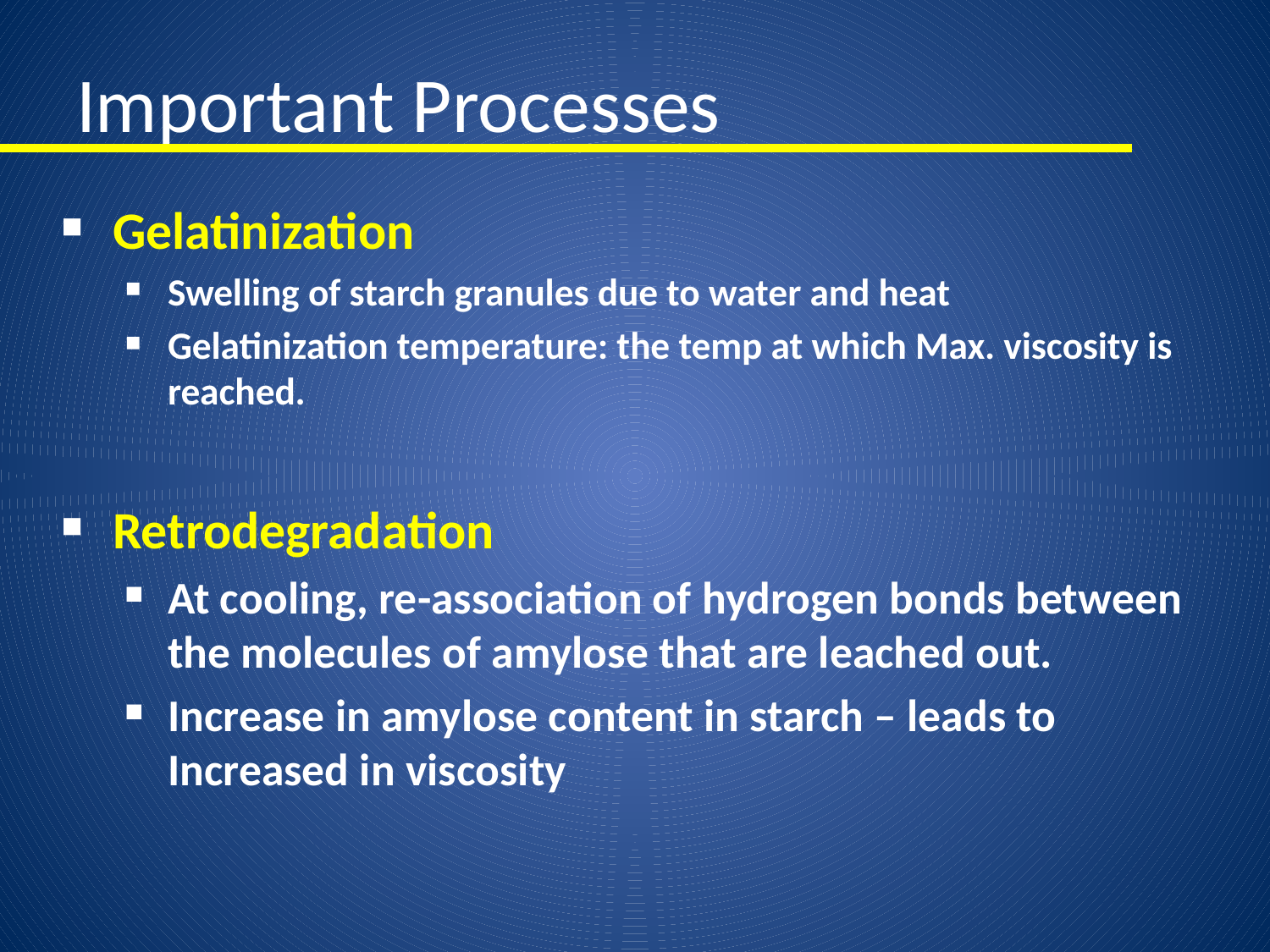

# Important Processes
Gelatinization
Swelling of starch granules due to water and heat
Gelatinization temperature: the temp at which Max. viscosity is reached.

Retrodegradation
At cooling, re-association of hydrogen bonds between the molecules of amylose that are leached out.
Increase in amylose content in starch – leads to Increased in viscosity